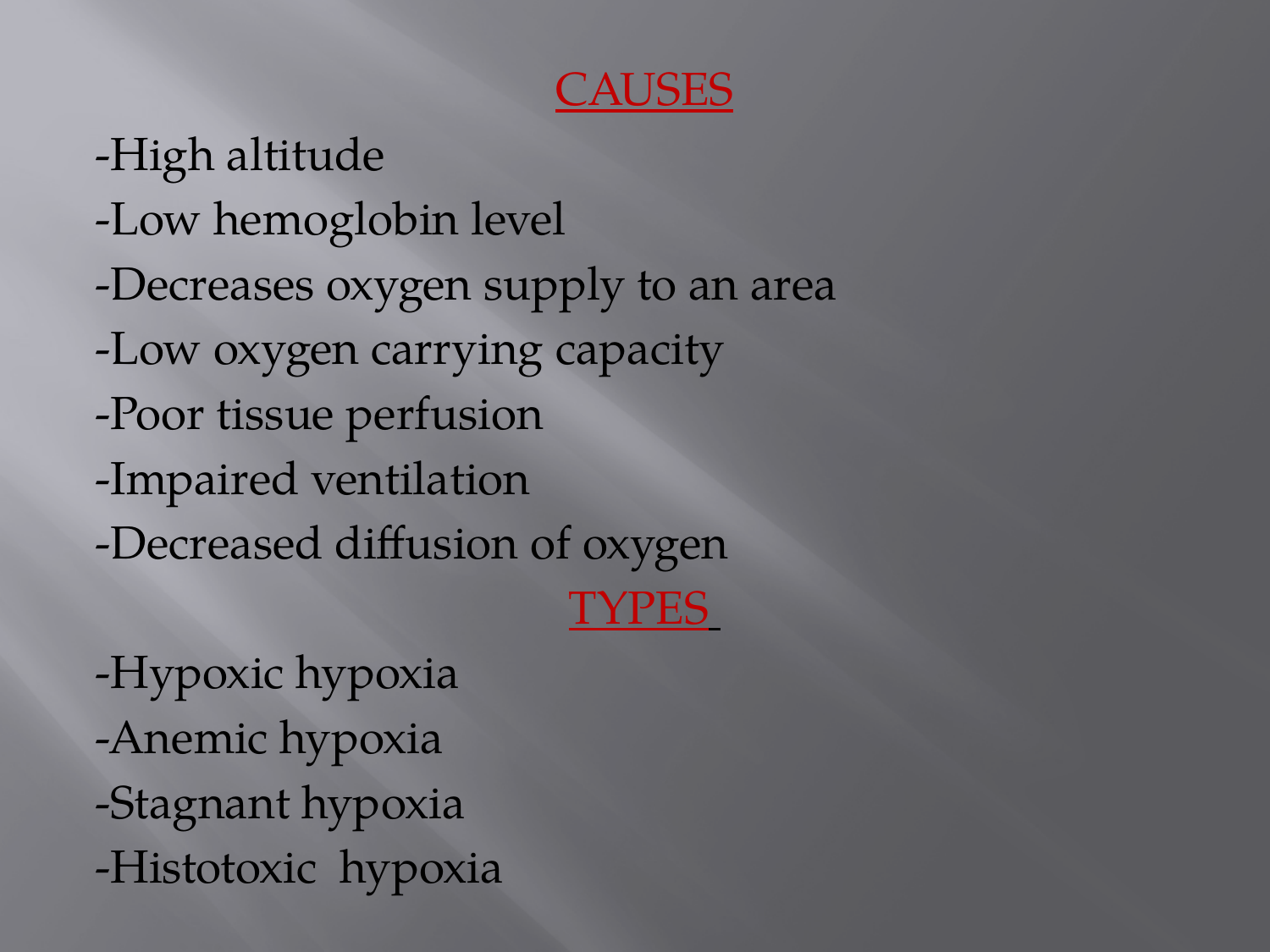

CAUSES
-High altitude
-Low hemoglobin level
-Decreases oxygen supply to an area
-Low oxygen carrying capacity
-Poor tissue perfusion
-Impaired ventilation
-Decreased diffusion of oxygen
TYPES
-Hypoxic hypoxia
-Anemic hypoxia
-Stagnant hypoxia
-Histotoxic  hypoxia